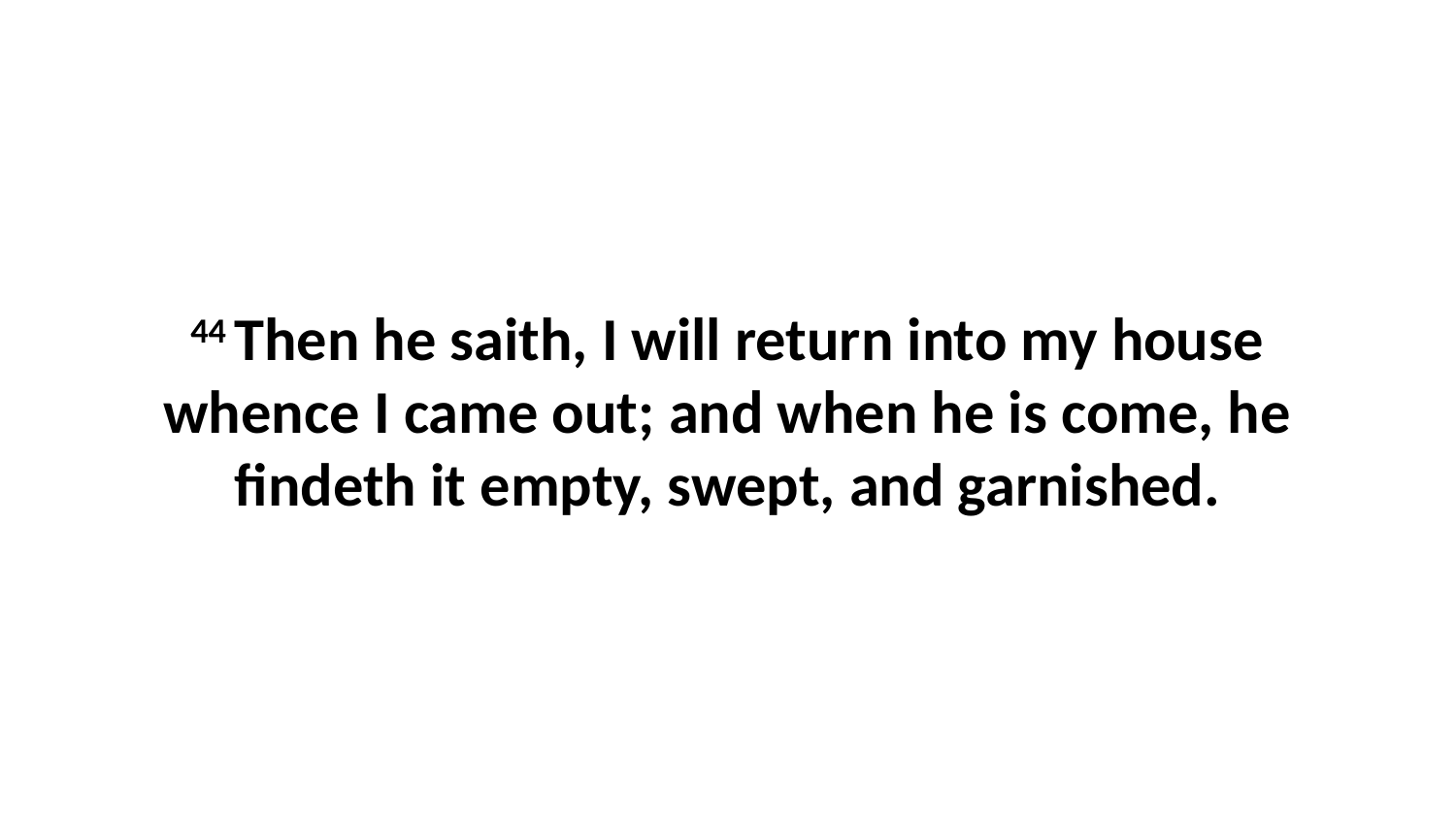

44 Then he saith, I will return into my house whence I came out; and when he is come, he findeth it empty, swept, and garnished.